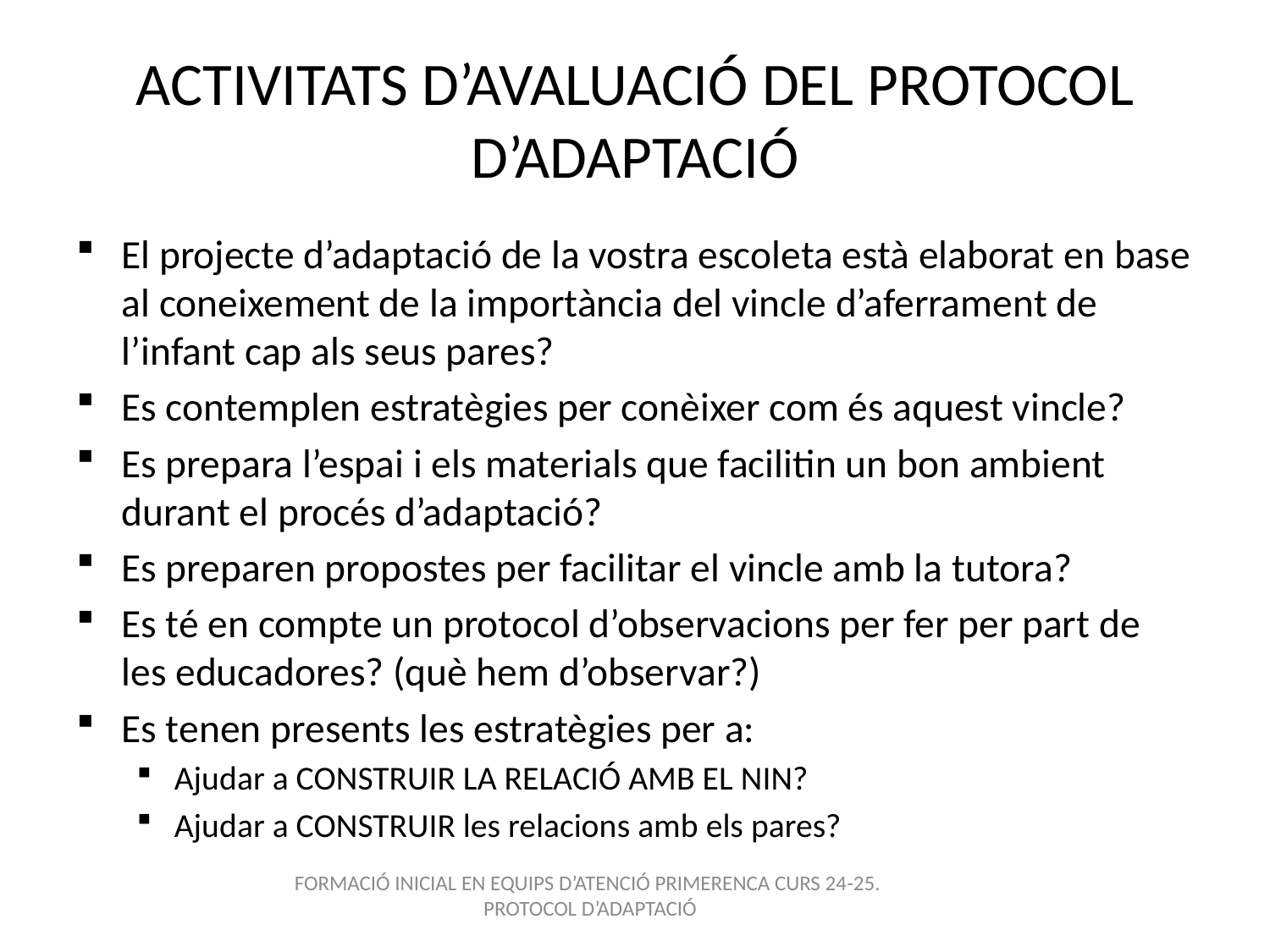

# ACTIVITATS D’AVALUACIÓ DEL PROTOCOL D’ADAPTACIÓ
El projecte d’adaptació de la vostra escoleta està elaborat en base al coneixement de la importància del vincle d’aferrament de l’infant cap als seus pares?
Es contemplen estratègies per conèixer com és aquest vincle?
Es prepara l’espai i els materials que facilitin un bon ambient durant el procés d’adaptació?
Es preparen propostes per facilitar el vincle amb la tutora?
Es té en compte un protocol d’observacions per fer per part de les educadores? (què hem d’observar?)
Es tenen presents les estratègies per a:
Ajudar a CONSTRUIR LA RELACIÓ AMB EL NIN?
Ajudar a CONSTRUIR les relacions amb els pares?
FORMACIÓ INICIAL EN EQUIPS D’ATENCIÓ PRIMERENCA CURS 24-25.  PROTOCOL D’ADAPTACIÓ